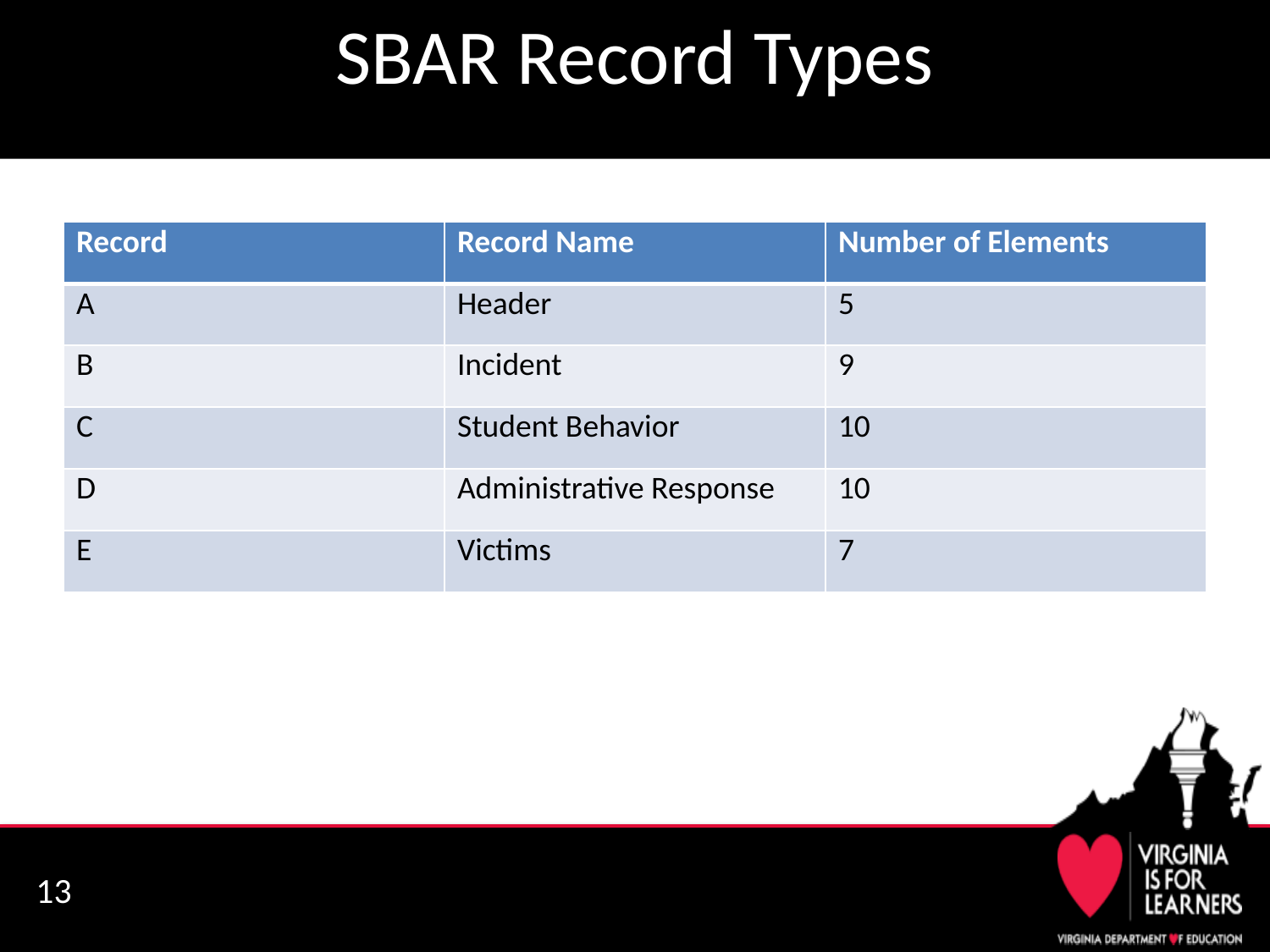

# SBAR Record Types
| Record | Record Name | Number of Elements |
| --- | --- | --- |
| A | Header | 5 |
| B | Incident | 9 |
| C | Student Behavior | 10 |
| D | Administrative Response | 10 |
| E | Victims | 7 |